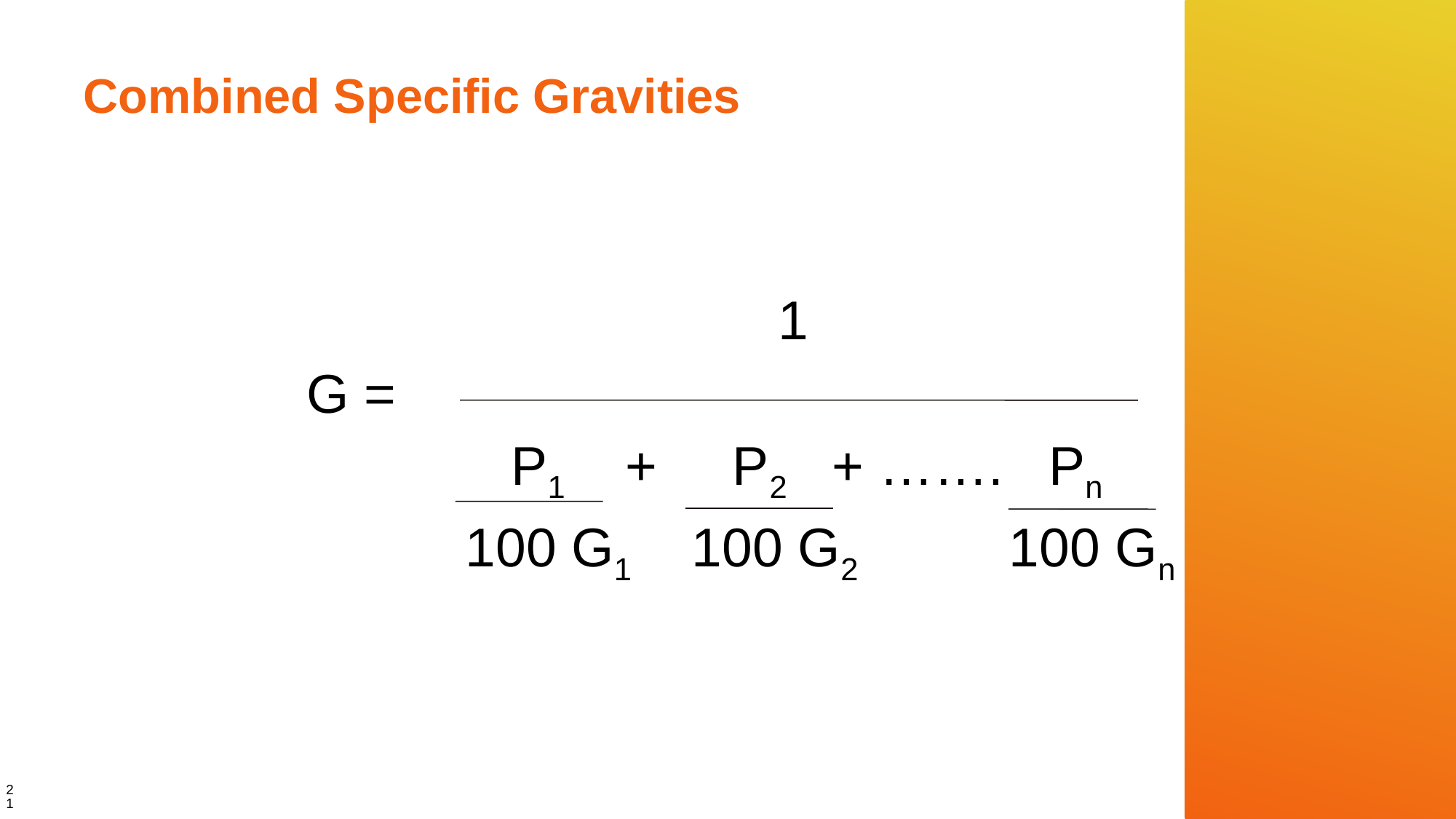

# Combined Specific Gravities
1
G =

P1    +     P2   + …….   Pn

100 G1    100 G2          100 Gn

21